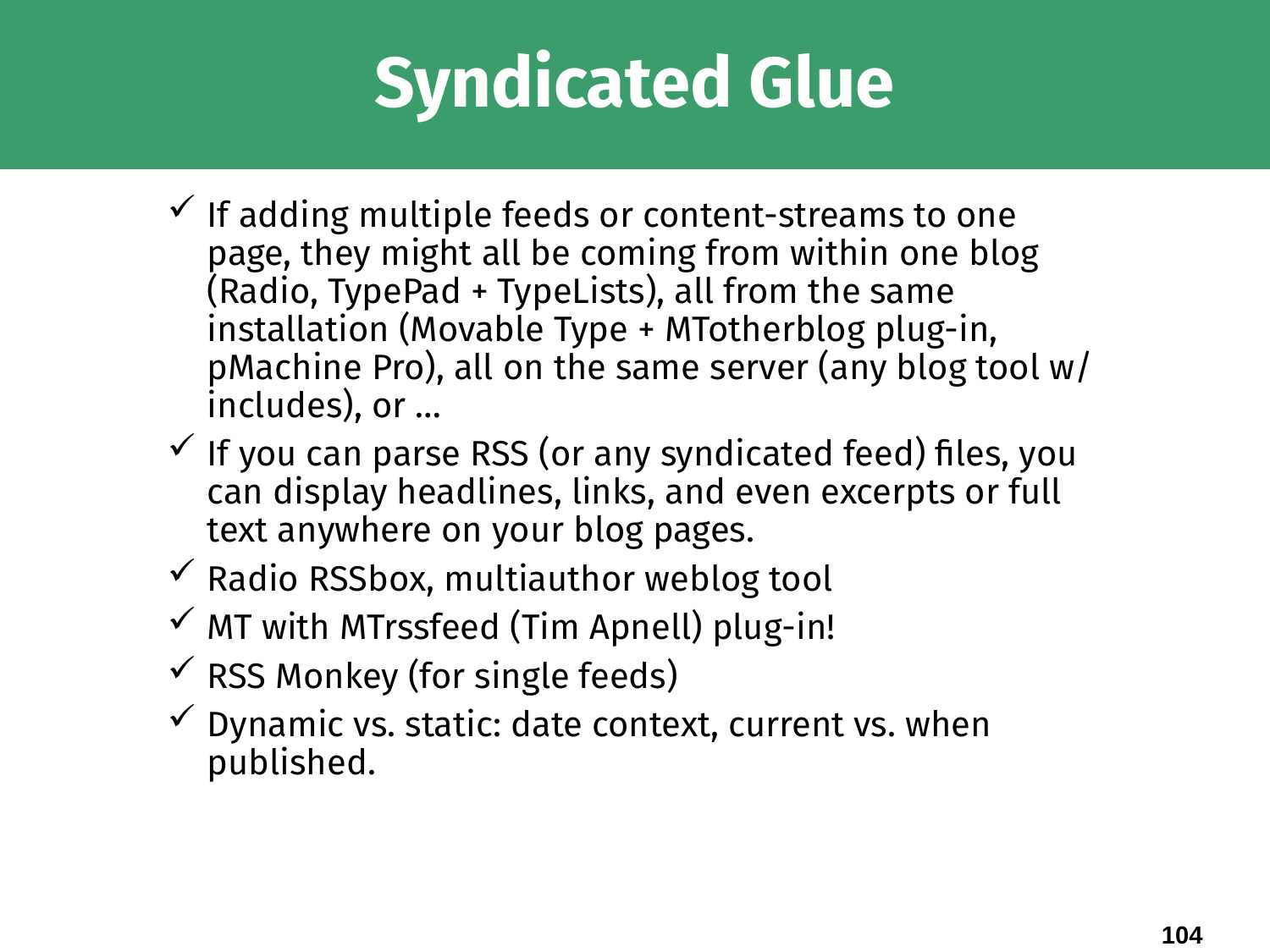

# Syndicated Glue
If adding multiple feeds or content-streams to one page, they might all be coming from within one blog (Radio, TypePad + TypeLists), all from the same installation (Movable Type + MTotherblog plug-in, pMachine Pro), all on the same server (any blog tool w/ includes), or …
If you can parse RSS (or any syndicated feed) files, you can display headlines, links, and even excerpts or full text anywhere on your blog pages.
Radio RSSbox, multiauthor weblog tool
MT with MTrssfeed (Tim Apnell) plug-in!
RSS Monkey (for single feeds)
Dynamic vs. static: date context, current vs. when published.